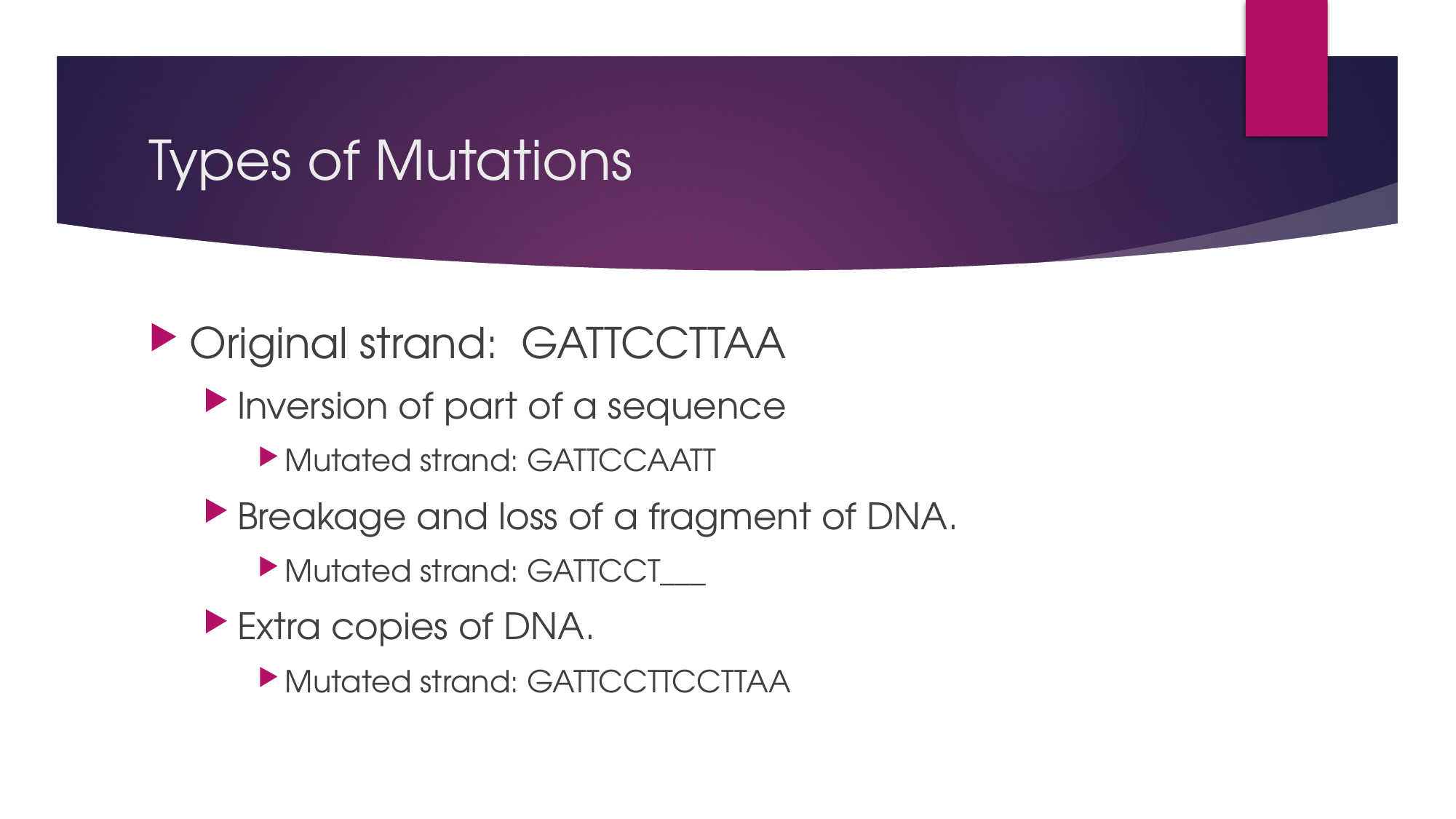

# Types of Mutations
Original strand:  GATTCCTTAA
Inversion of part of a sequence
Mutated strand: GATTCCAATT
Breakage and loss of a fragment of DNA.
Mutated strand: GATTCCT___
Extra copies of DNA.
Mutated strand: GATTCCTTCCTTAA